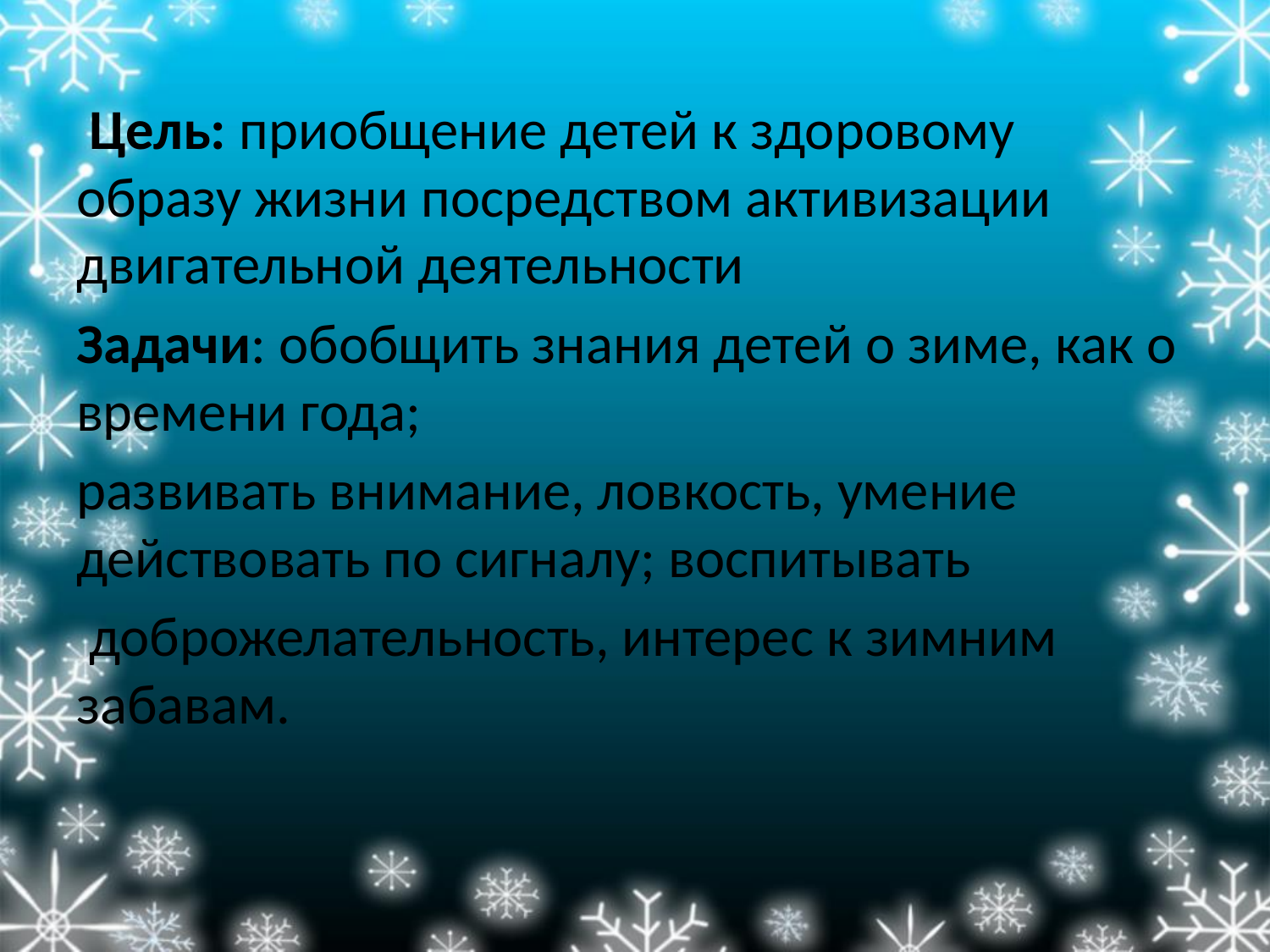

#
 Цель: приобщение детей к здоровому образу жизни посредством активизации двигательной деятельности
Задачи: обобщить знания детей о зиме, как о времени года;
развивать внимание, ловкость, умение действовать по сигналу; воспитывать
 доброжелательность, интерес к зимним забавам.